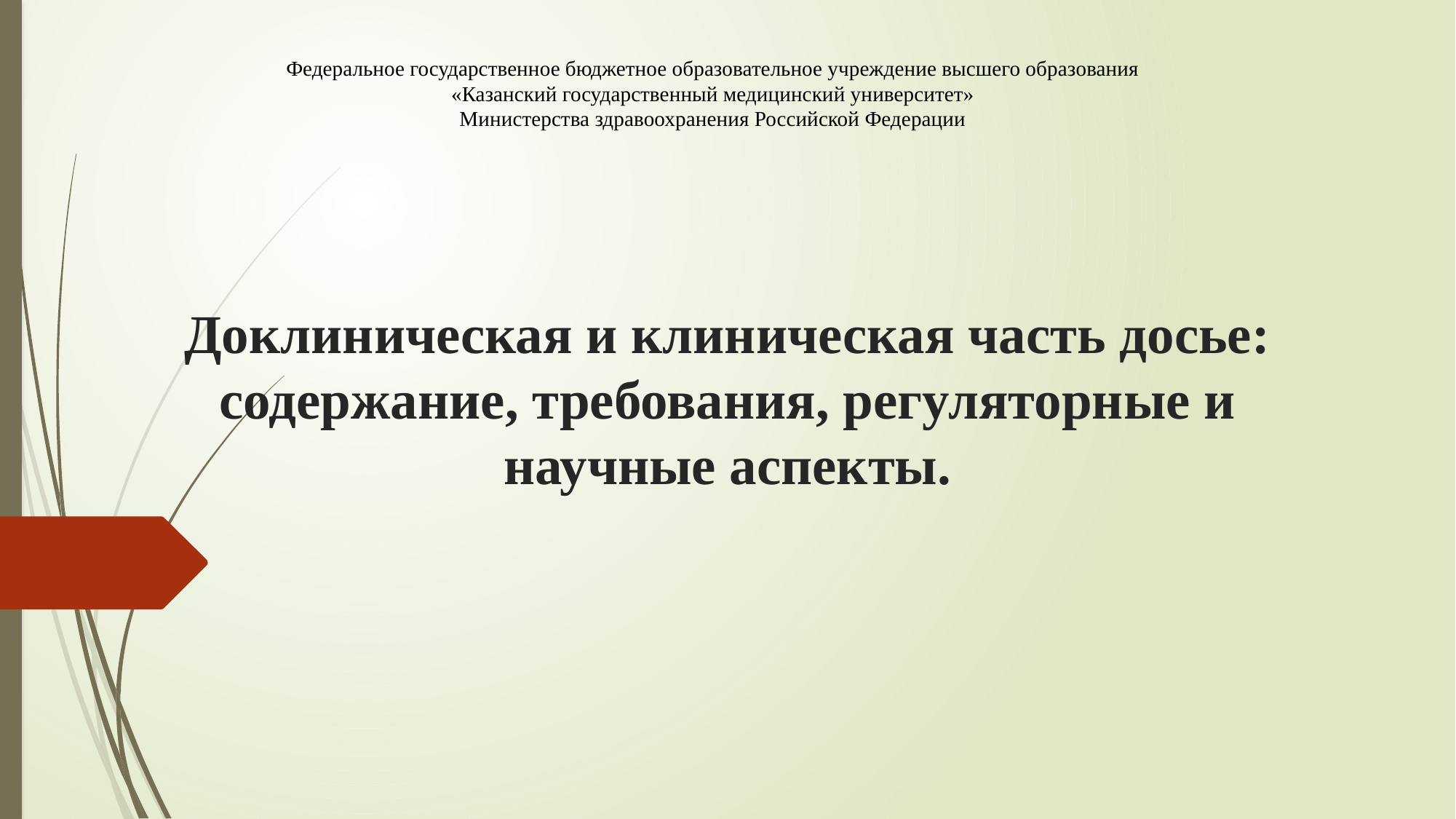

Федеральное государственное бюджетное образовательное учреждение высшего образования
«Казанский государственный медицинский университет»
Министерства здравоохранения Российской Федерации
# Доклиническая и клиническая часть досье: содержание, требования, регуляторные и научные аспекты.